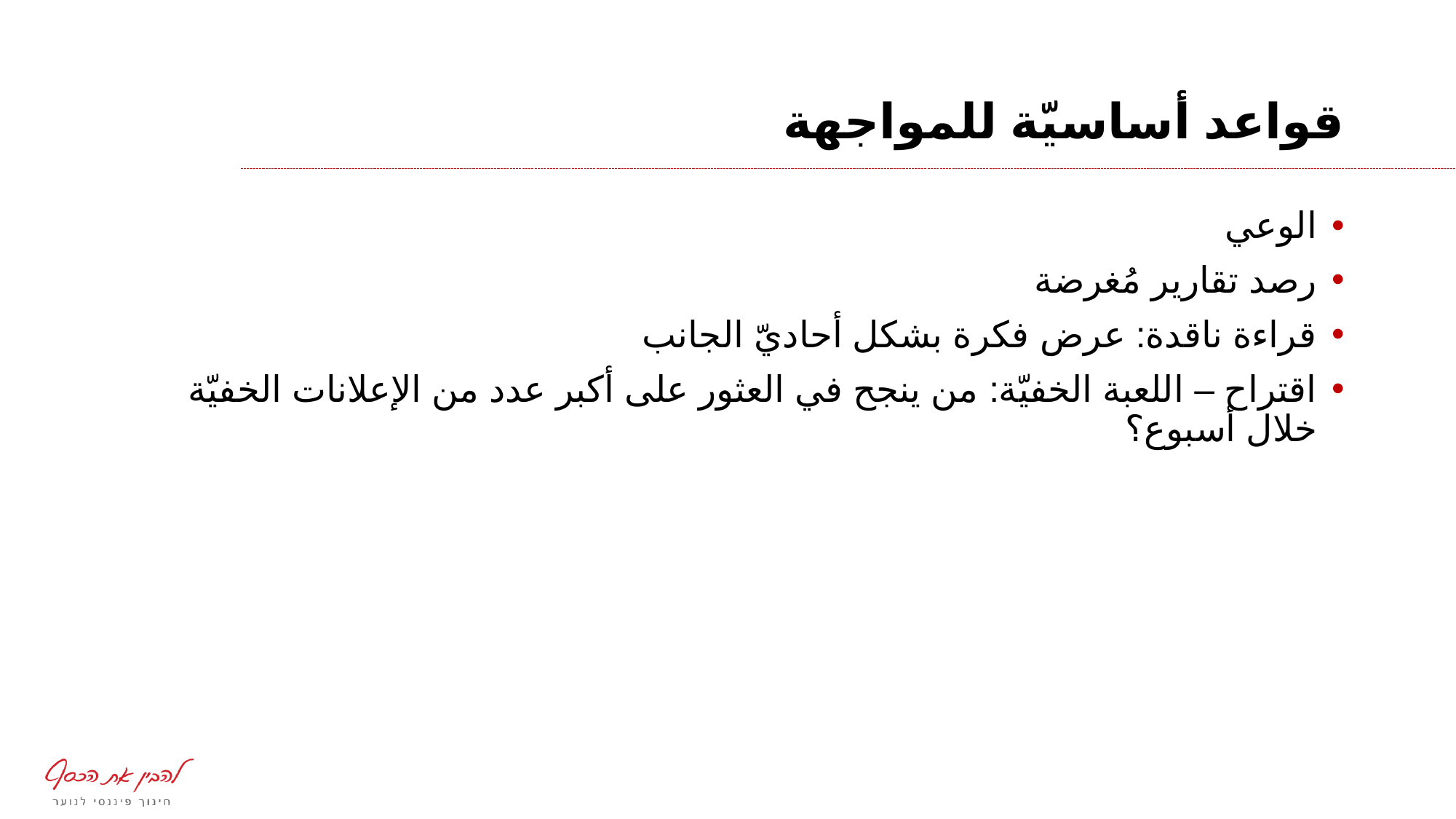

# قواعد أساسيّة للمواجهة
الوعي
رصد تقارير مُغرضة
قراءة ناقدة: عرض فكرة بشكل أحاديّ الجانب
اقتراح – اللعبة الخفيّة: من ينجح في العثور على أكبر عدد من الإعلانات الخفيّة خلال أسبوع؟